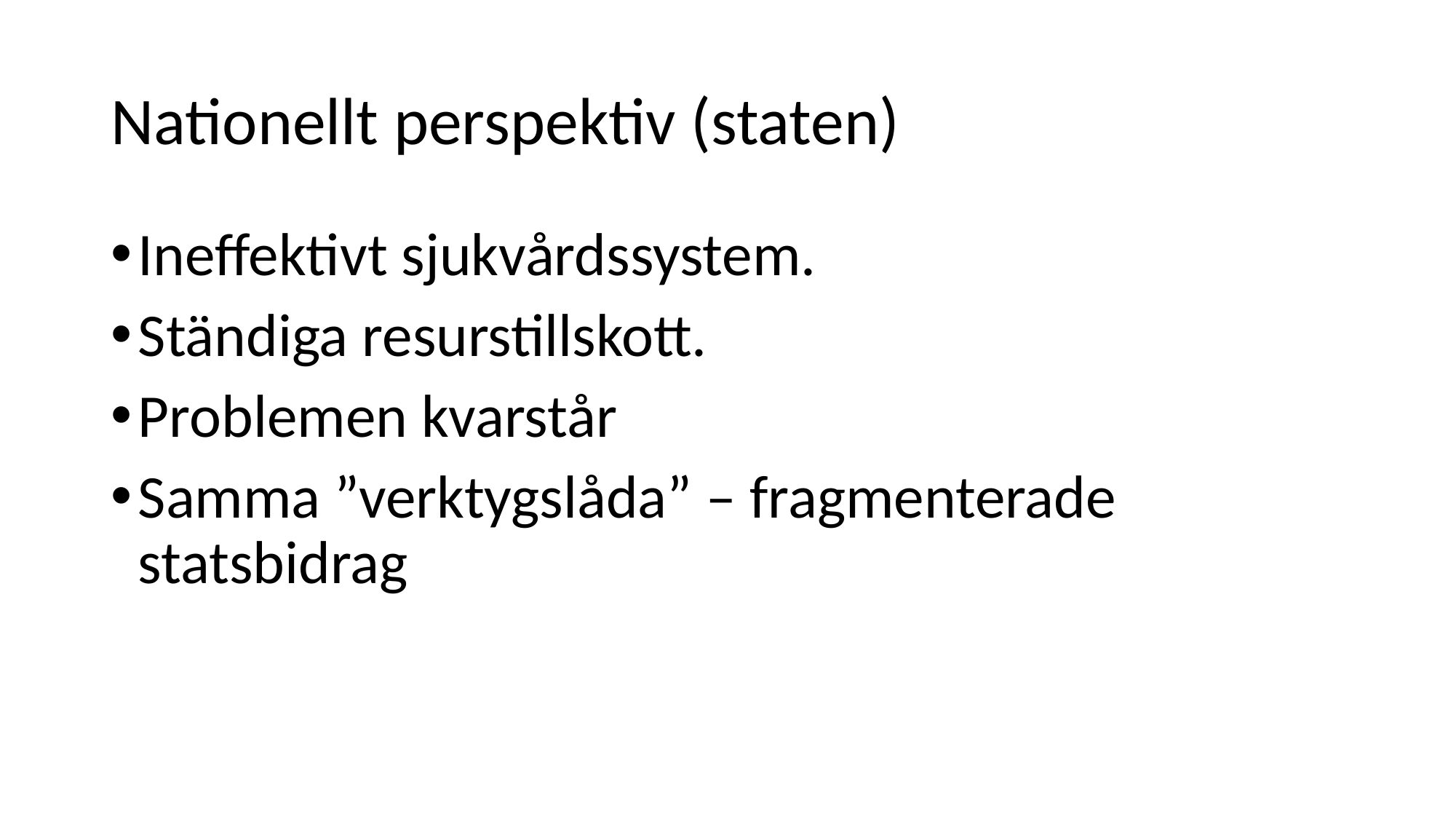

# Nationellt perspektiv (staten)
Ineffektivt sjukvårdssystem.
Ständiga resurstillskott.
Problemen kvarstår
Samma ”verktygslåda” – fragmenterade statsbidrag